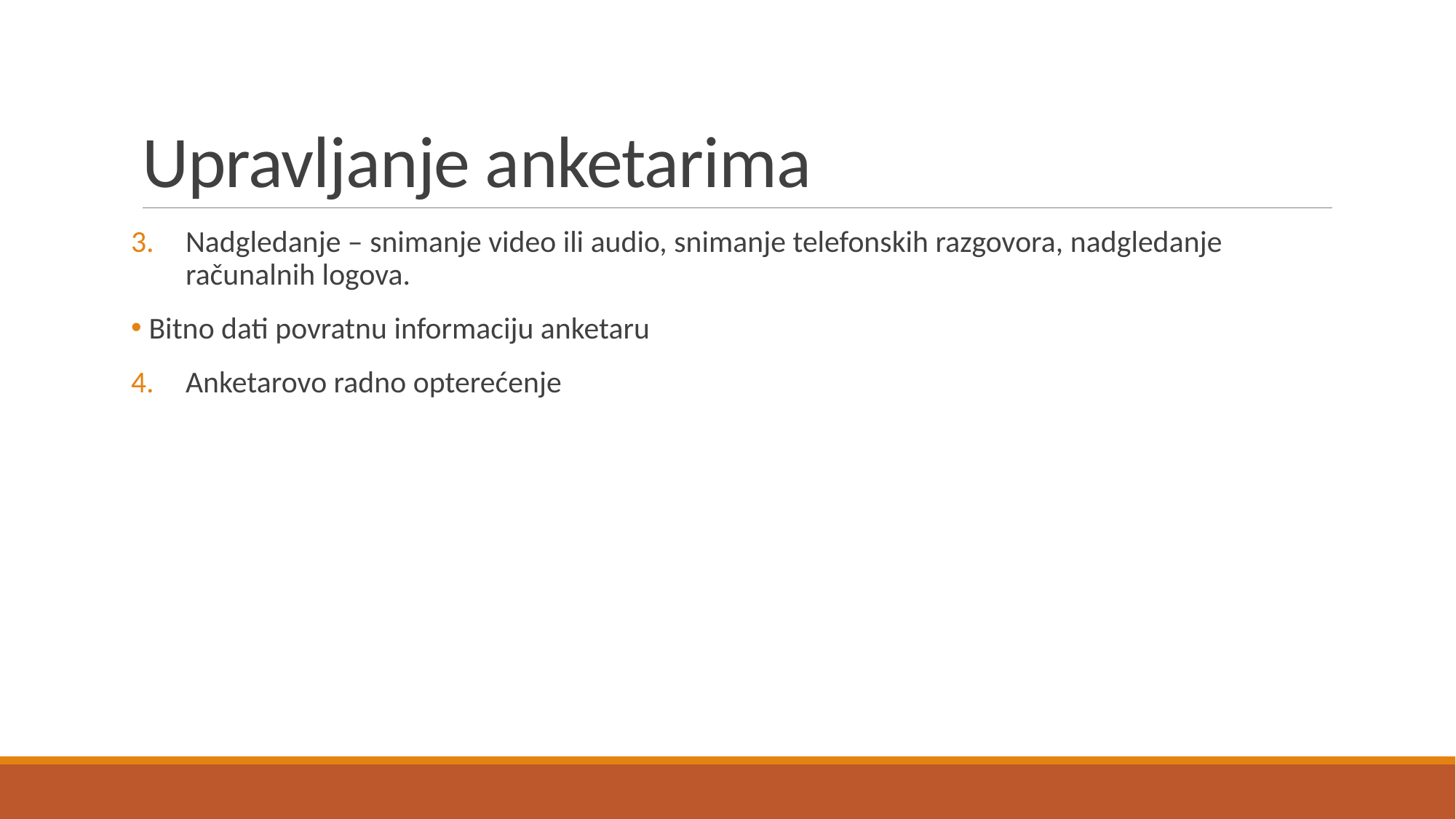

# Upravljanje anketarima
Nadgledanje – snimanje video ili audio, snimanje telefonskih razgovora, nadgledanje računalnih logova.
 Bitno dati povratnu informaciju anketaru
Anketarovo radno opterećenje